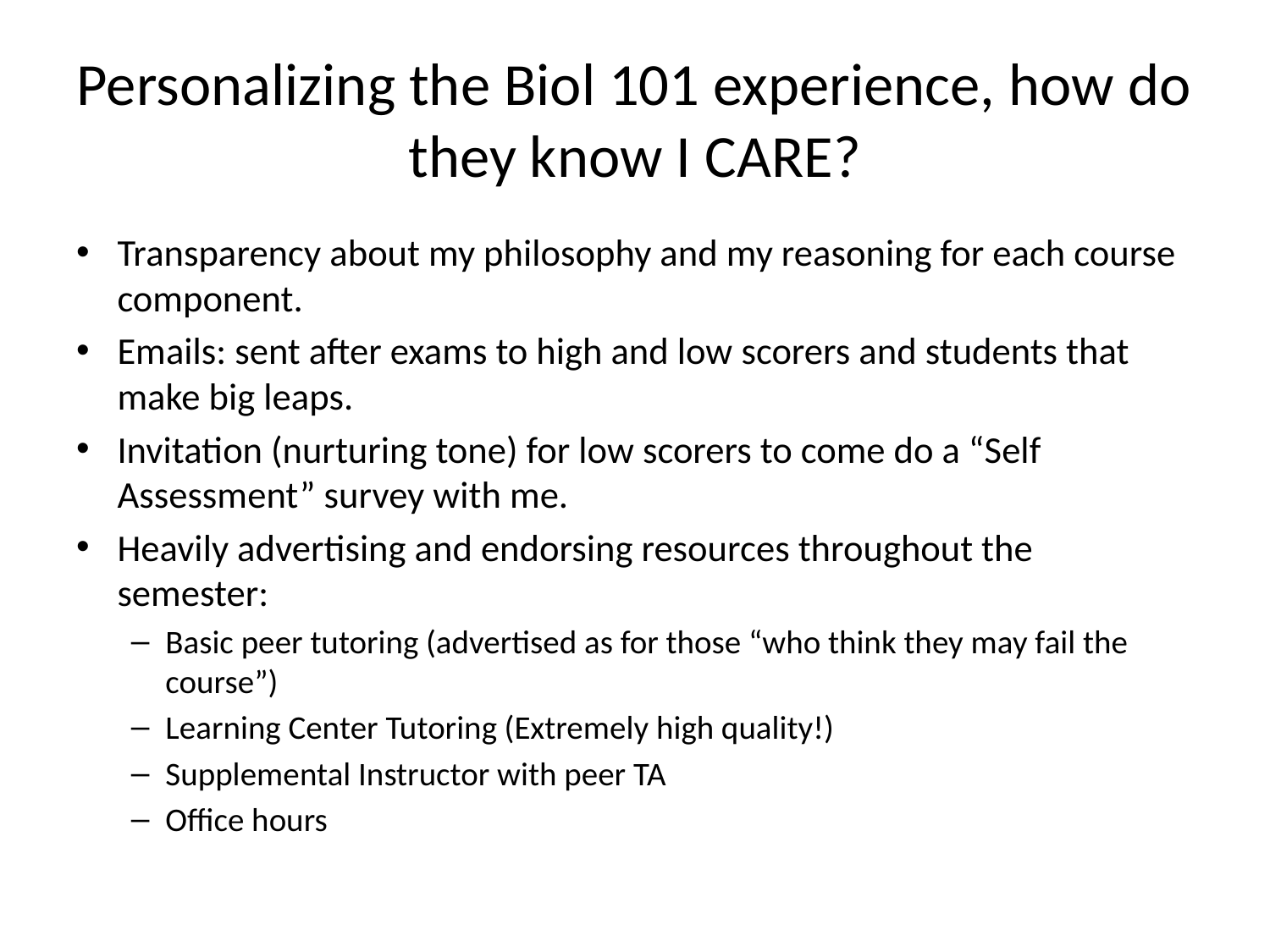

# Personalizing the Biol 101 experience, how do they know I CARE?
Transparency about my philosophy and my reasoning for each course component.
Emails: sent after exams to high and low scorers and students that make big leaps.
Invitation (nurturing tone) for low scorers to come do a “Self Assessment” survey with me.
Heavily advertising and endorsing resources throughout the semester:
Basic peer tutoring (advertised as for those “who think they may fail the course”)
Learning Center Tutoring (Extremely high quality!)
Supplemental Instructor with peer TA
Office hours